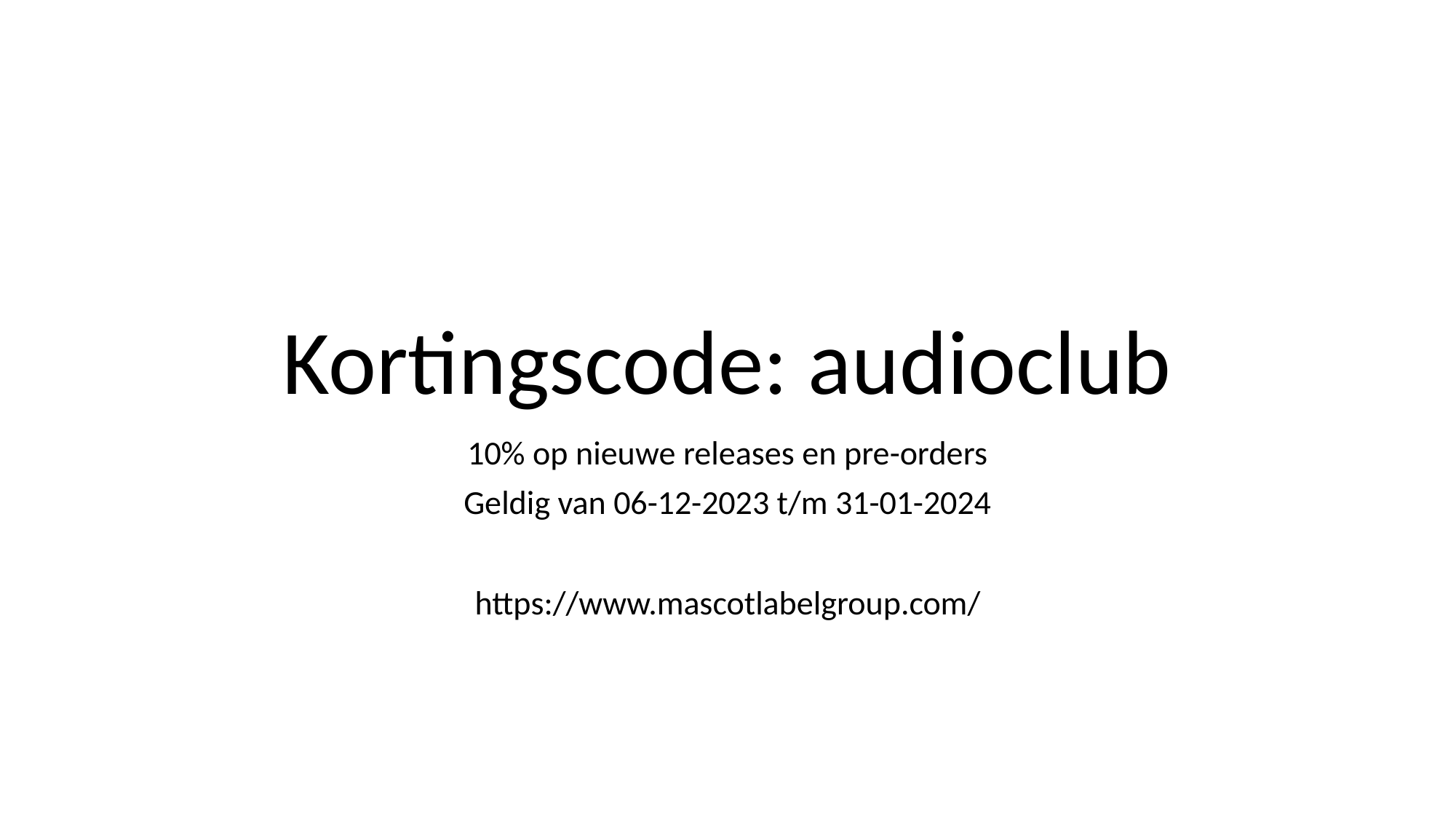

# Kortingscode: audioclub
10% op nieuwe releases en pre-orders
Geldig van 06-12-2023 t/m 31-01-2024

https://www.mascotlabelgroup.com/